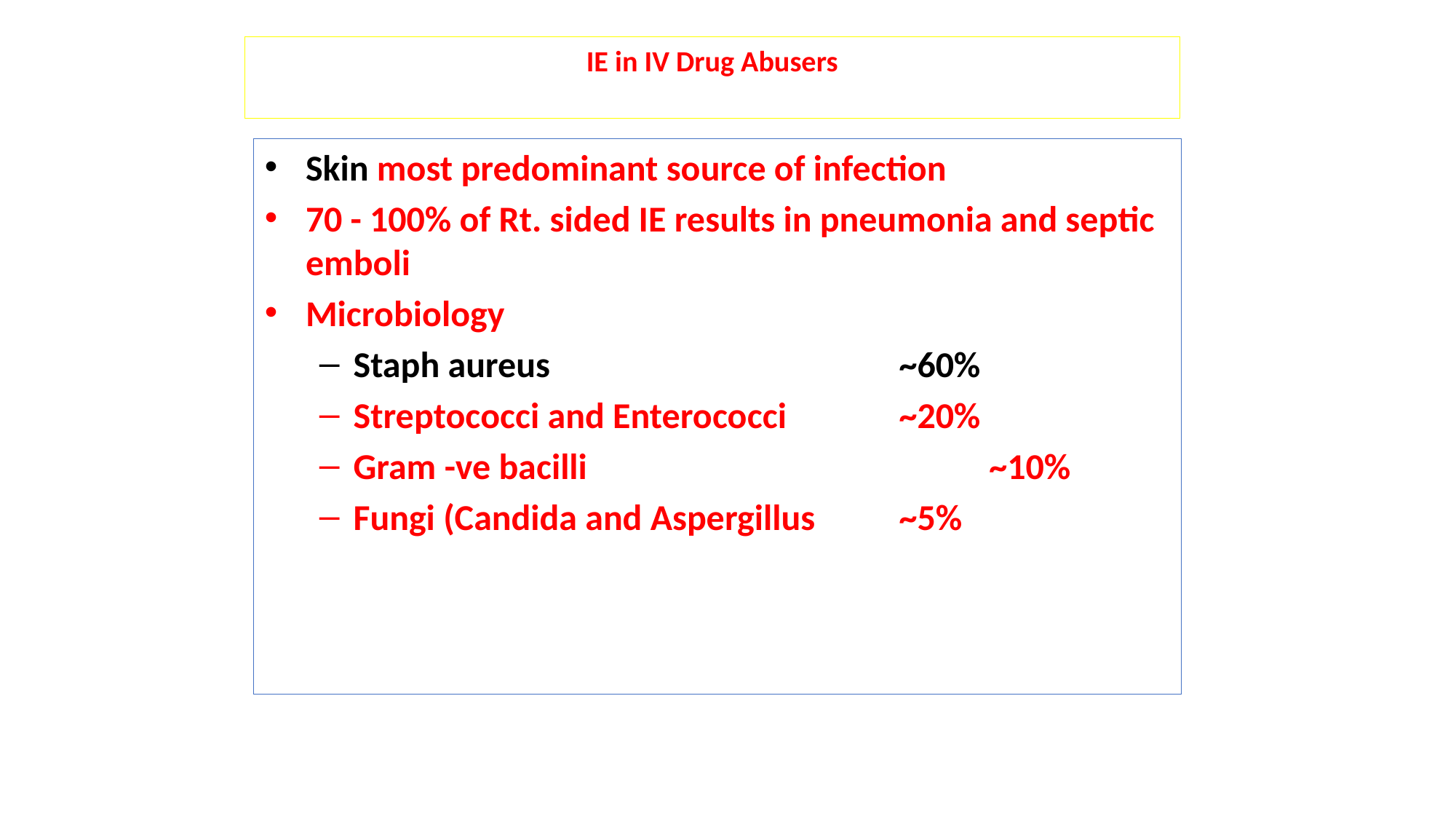

IE in IV Drug Abusers
Skin most predominant source of infection
70 - 100% of Rt. sided IE results in pneumonia and septic emboli
Microbiology
Staph aureus				~60%
Streptococci and Enterococci		~20%
Gram -ve bacilli			           ~10%
Fungi (Candida and Aspergillus	~5%